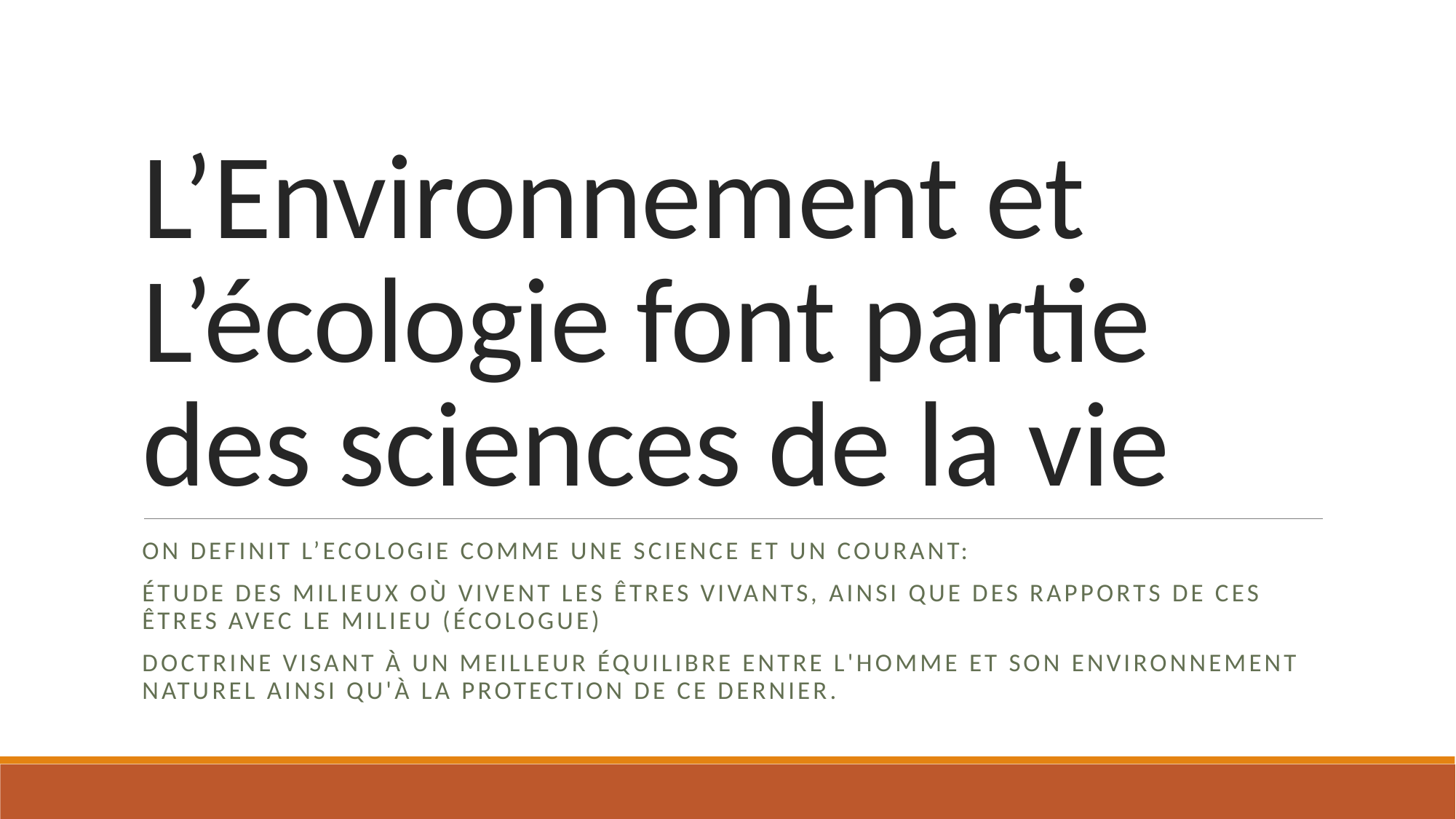

# L’Environnement et L’écologie font partie des sciences de la vie
On DEFINIT L’ECOLOGIE COMME Une science et un courant:
Étude des milieux où vivent les êtres vivants, ainsi que des rapports de ces êtres avec le milieu (écologue)
Doctrine visant à un meilleur équilibre entre l'homme et son environnement naturel ainsi qu'à la protection de ce dernier.